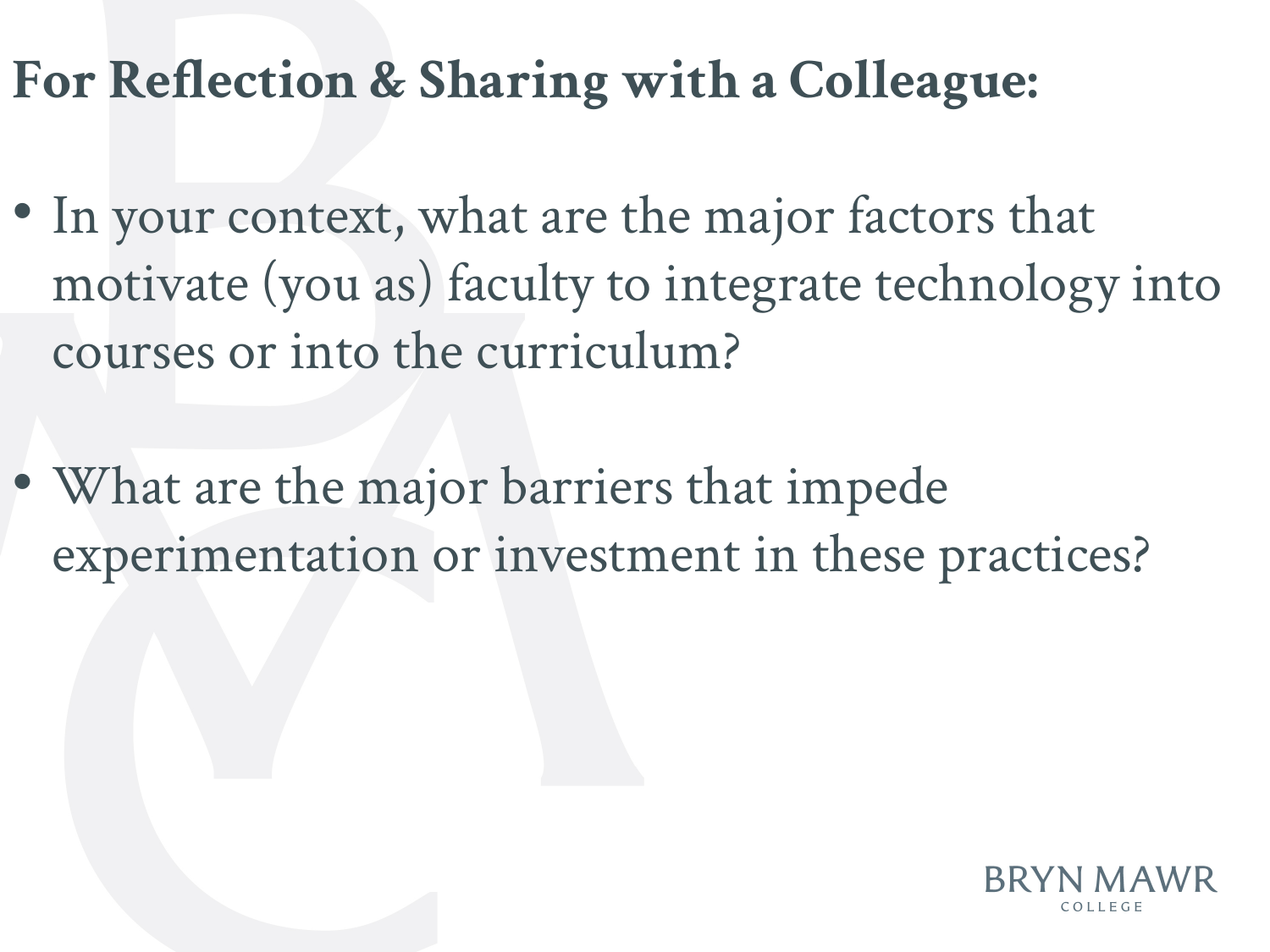

For Reflection & Sharing with a Colleague:

In your context, what are the major factors that motivate (you as) faculty to integrate technology into courses or into the curriculum?

What are the major barriers that impede experimentation or investment in these practices?